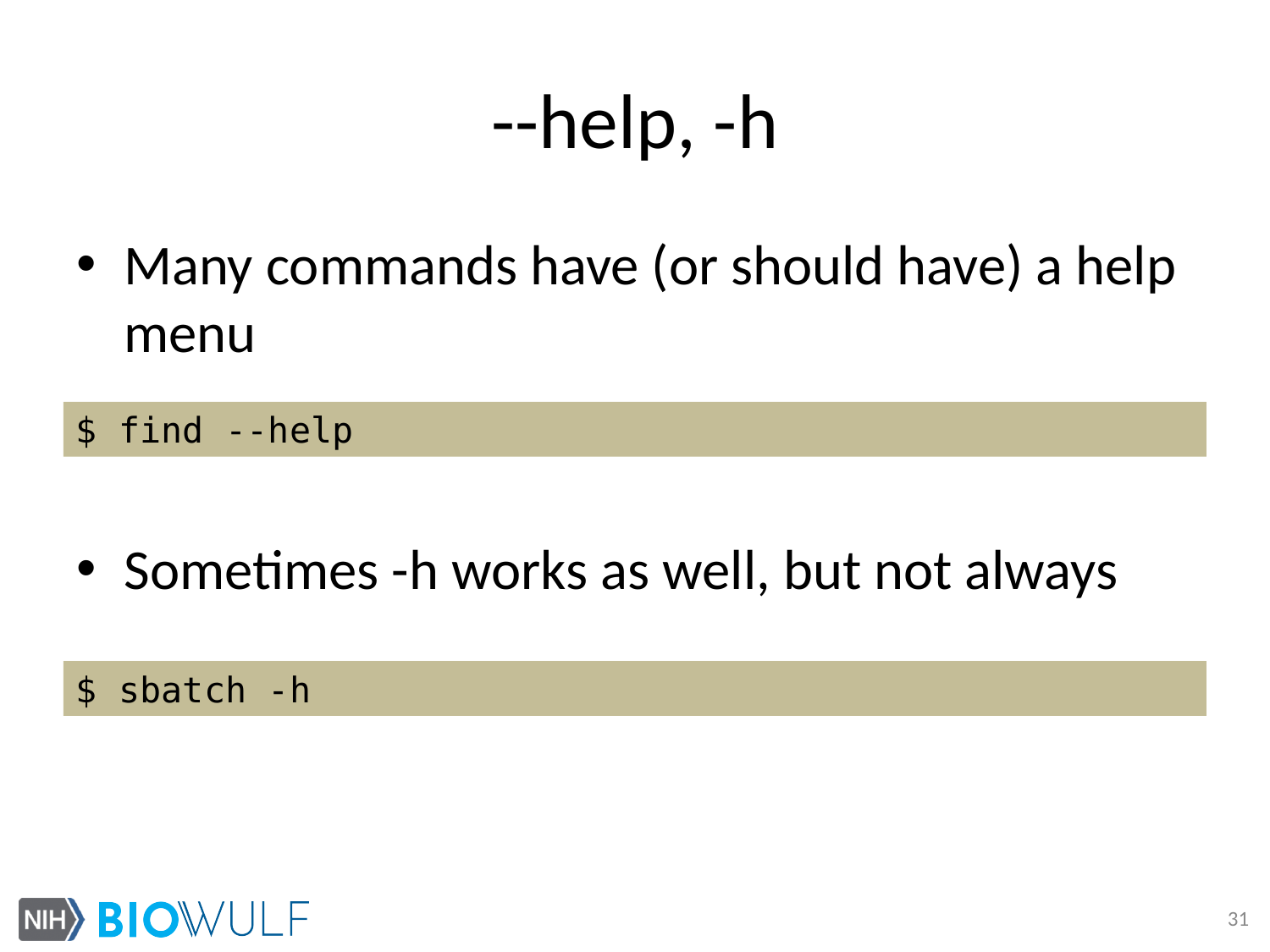

# --help, -h
Many commands have (or should have) a help menu

Sometimes -h works as well, but not always

$ find --help
$ sbatch -h
31